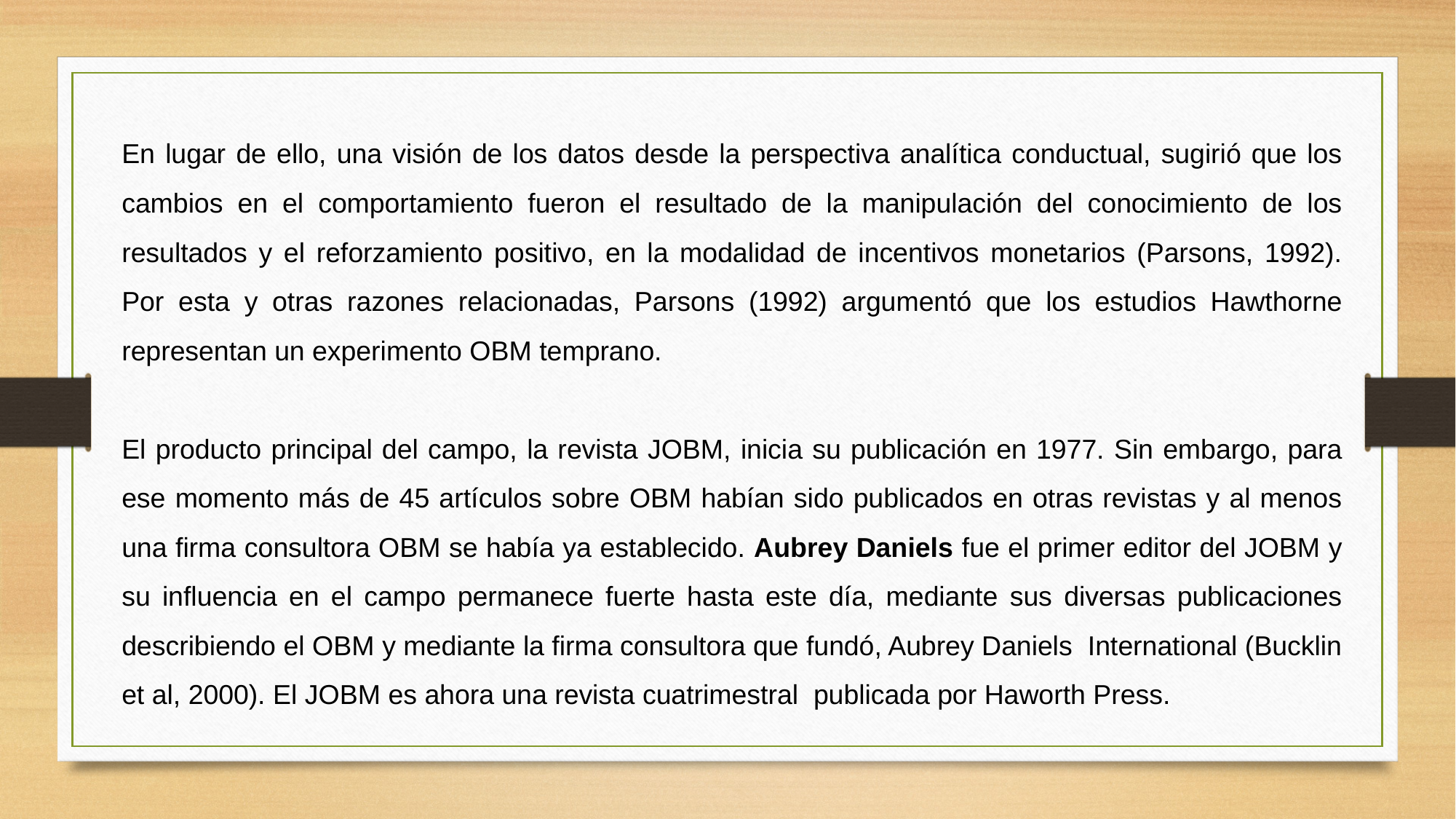

En lugar de ello, una visión de los datos desde la perspectiva analítica conductual, sugirió que los cambios en el comportamiento fueron el resultado de la manipulación del conocimiento de los resultados y el reforzamiento positivo, en la modalidad de incentivos monetarios (Parsons, 1992). Por esta y otras razones relacionadas, Parsons (1992) argumentó que los estudios Hawthorne representan un experimento OBM temprano.

El producto principal del campo, la revista JOBM, inicia su publicación en 1977. Sin embargo, para ese momento más de 45 artículos sobre OBM habían sido publicados en otras revistas y al menos una firma consultora OBM se había ya establecido. Aubrey Daniels fue el primer editor del JOBM y su influencia en el campo permanece fuerte hasta este día, mediante sus diversas publicaciones describiendo el OBM y mediante la firma consultora que fundó, Aubrey Daniels  International (Bucklin et al, 2000). El JOBM es ahora una revista cuatrimestral  publicada por Haworth Press.